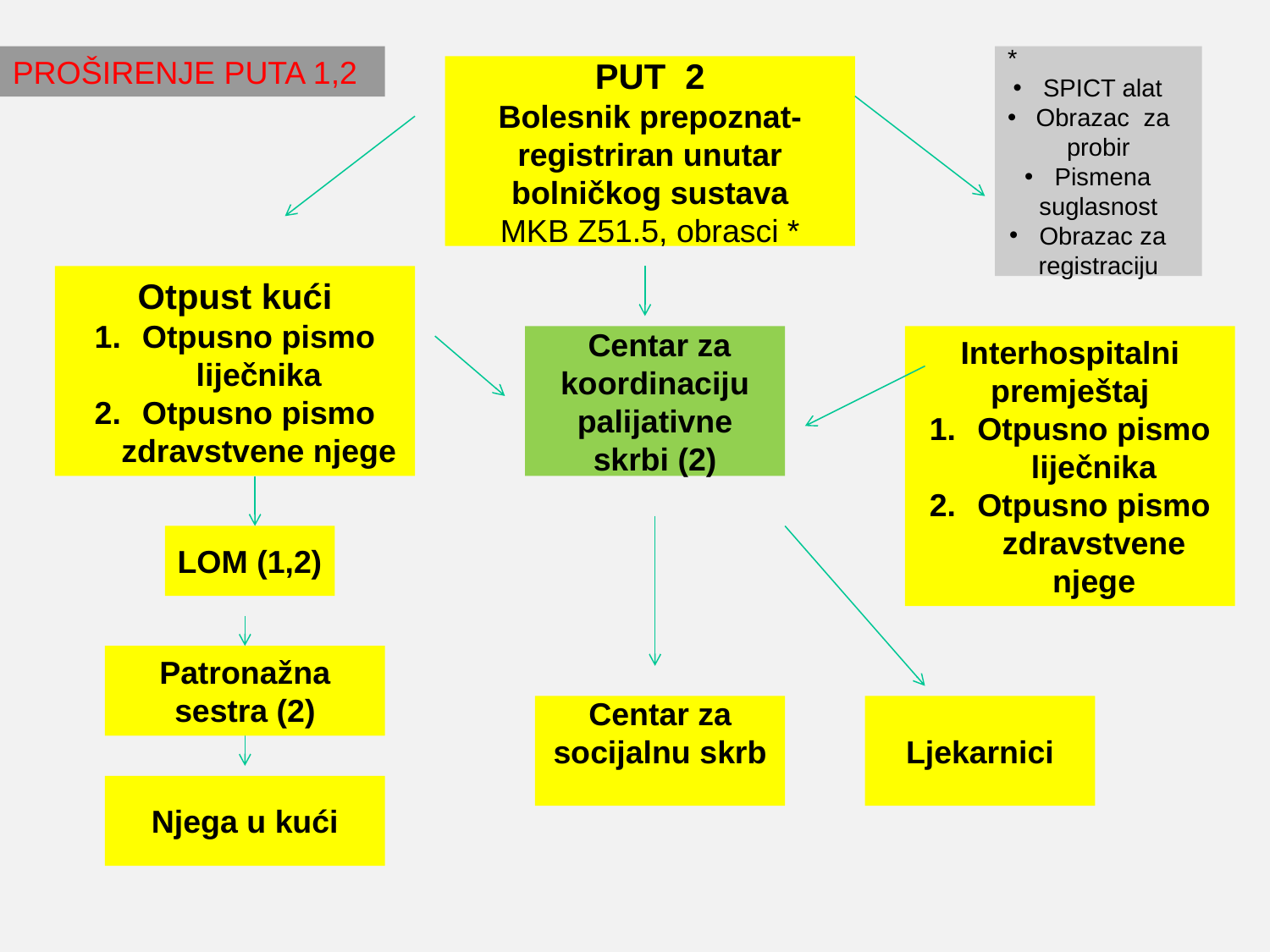

PROŠIRENJE PUTA 1,2
*
SPICT alat
Obrazac  za probir
Pismena suglasnost
Obrazac za registraciju
PUT  2
Bolesnik prepoznat-registriran unutar bolničkog sustava
MKB Z51.5, obrasci *
Otpust kući
Otpusno pismo liječnika
Otpusno pismo zdravstvene njege
 Centar za koordinaciju palijativne skrbi (2)
Interhospitalni premještaj
Otpusno pismo liječnika
Otpusno pismo zdravstvene njege
LOM (1,2)
Patronažna sestra (2)

Centar za socijalnu skrb

Ljekarnici
Njega u kući